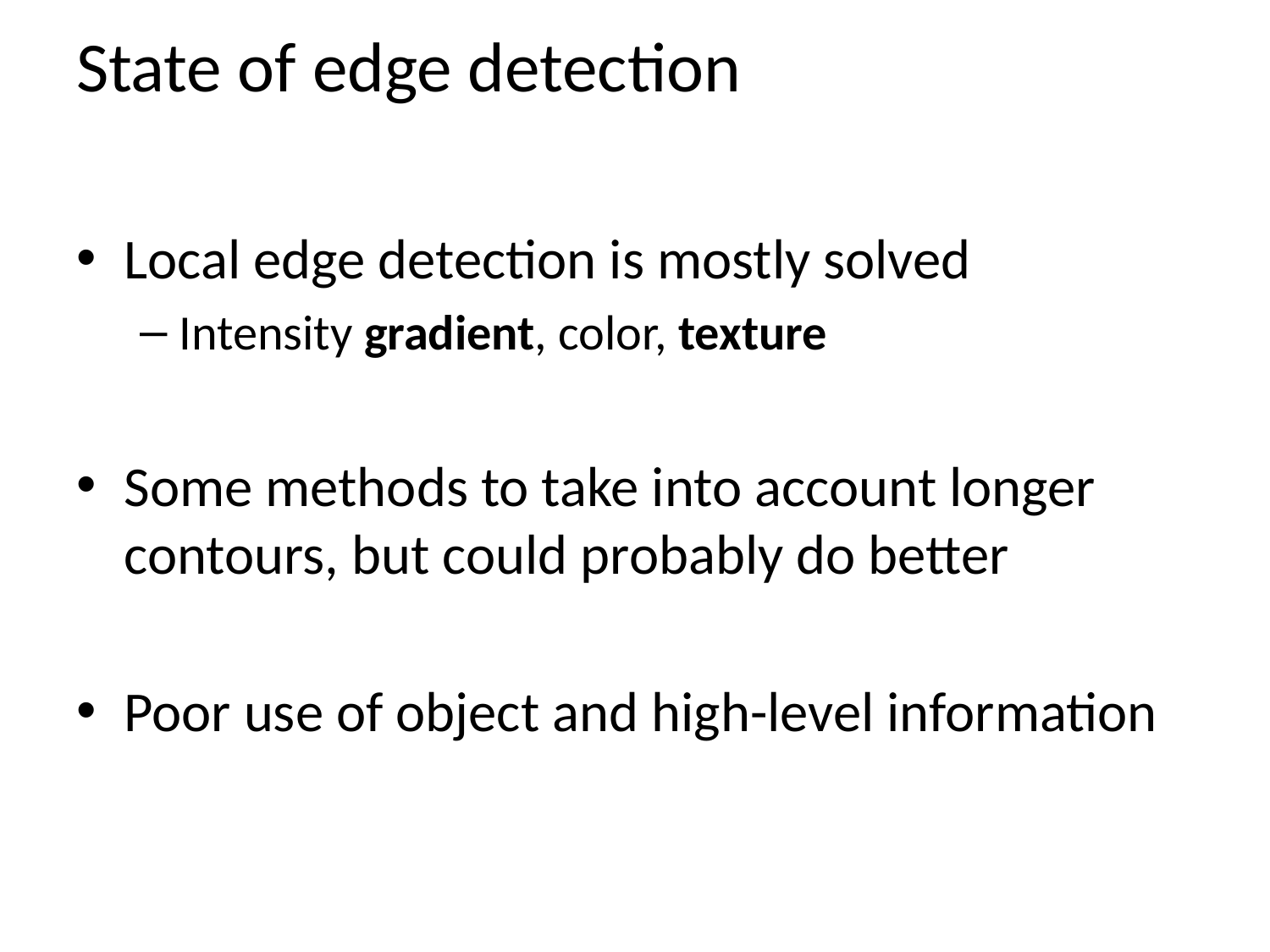

# State of edge detection

Local edge detection is mostly solved
Intensity gradient, color, texture

Some methods to take into account longer contours, but could probably do better

Poor use of object and high-level information